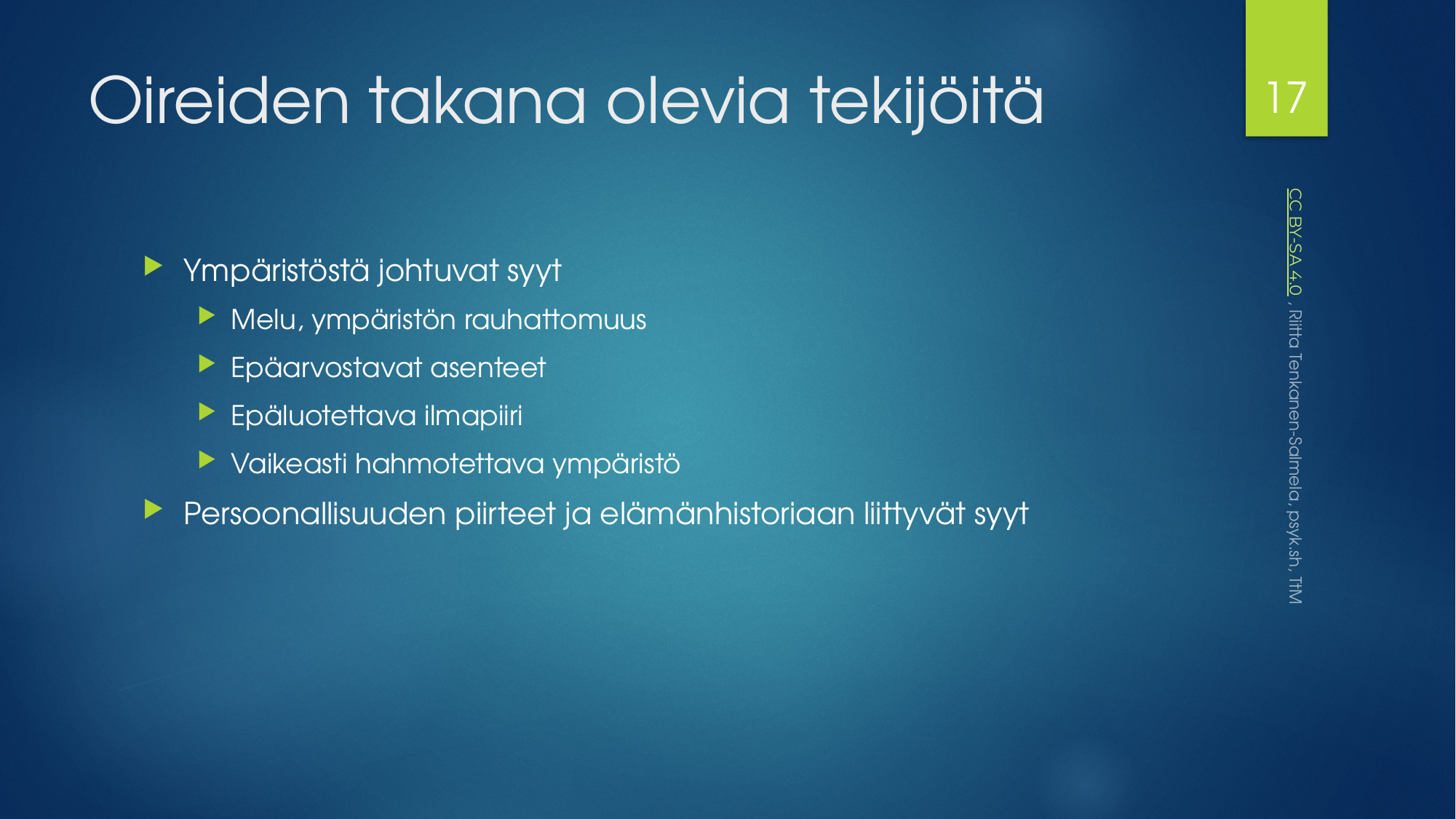

17
# Oireiden takana olevia tekijöitä
Ympäristöstä johtuvat syyt
Melu, ympäristön rauhattomuus
Epäarvostavat asenteet
Epäluotettava ilmapiiri
Vaikeasti hahmotettava ympäristö
Persoonallisuuden piirteet ja elämänhistoriaan liittyvät syyt
 CC BY-SA 4.0 , Riitta Tenkanen-Salmela, psyk.sh, TtM